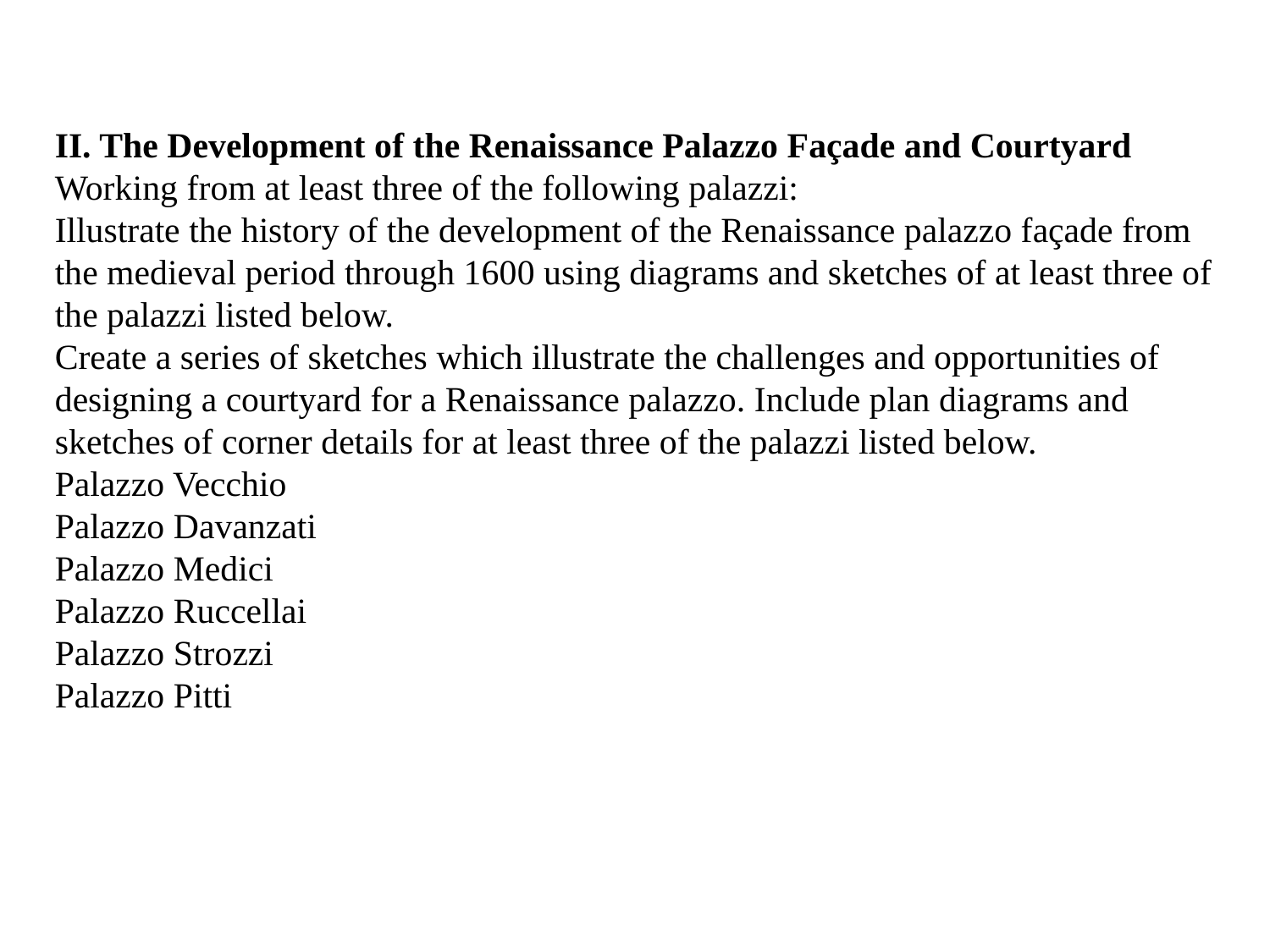

II. The Development of the Renaissance Palazzo Façade and Courtyard
Working from at least three of the following palazzi:
Illustrate the history of the development of the Renaissance palazzo façade from the medieval period through 1600 using diagrams and sketches of at least three of the palazzi listed below.
Create a series of sketches which illustrate the challenges and opportunities of designing a courtyard for a Renaissance palazzo. Include plan diagrams and sketches of corner details for at least three of the palazzi listed below.
Palazzo Vecchio
Palazzo Davanzati
Palazzo Medici
Palazzo Ruccellai
Palazzo Strozzi
Palazzo Pitti